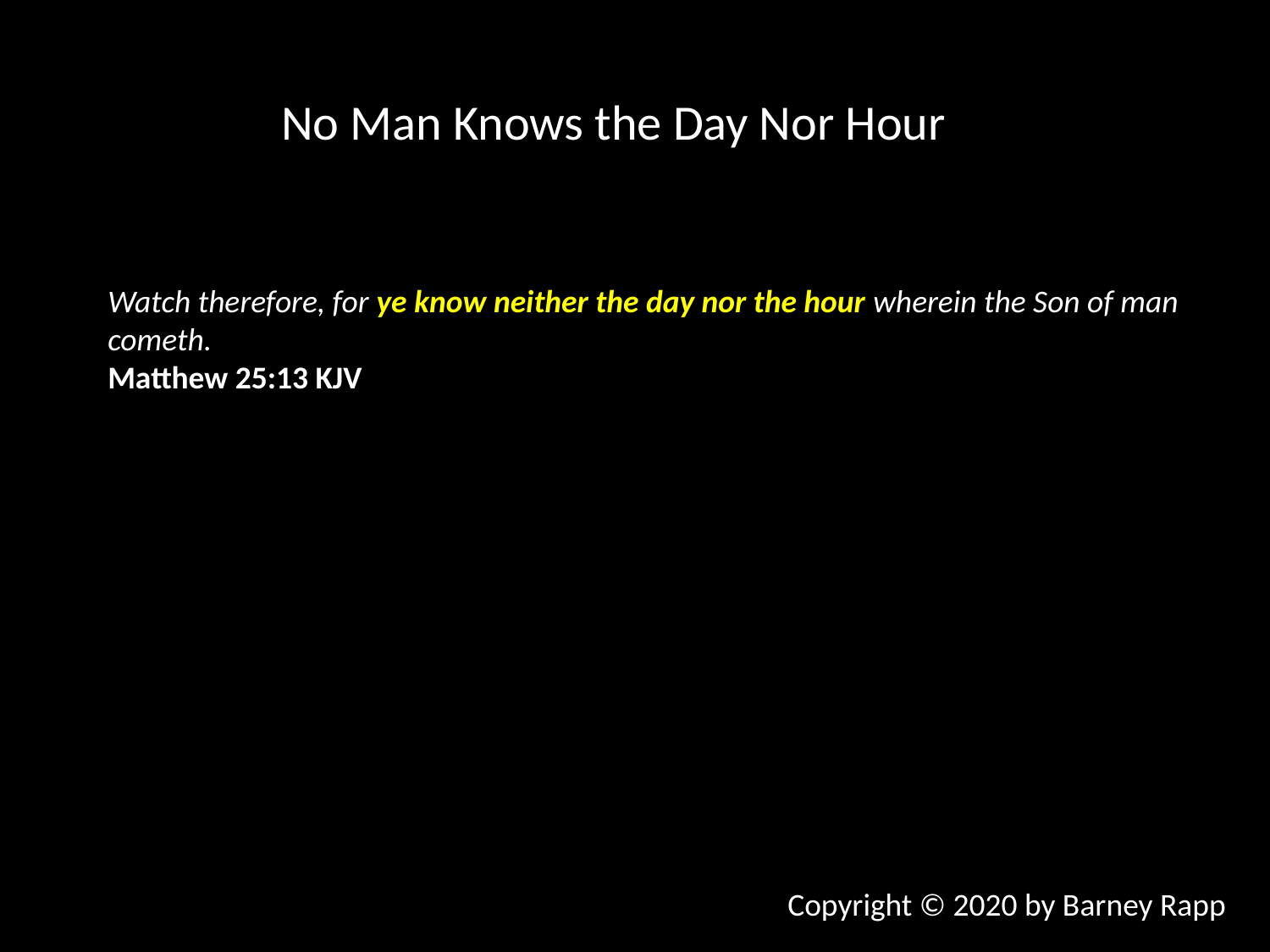

No Man Knows the Day Nor Hour
Watch therefore, for ye know neither the day nor the hour wherein the Son of man cometh.
Matthew 25:13 KJV

Copyright © 2020 by Barney Rapp